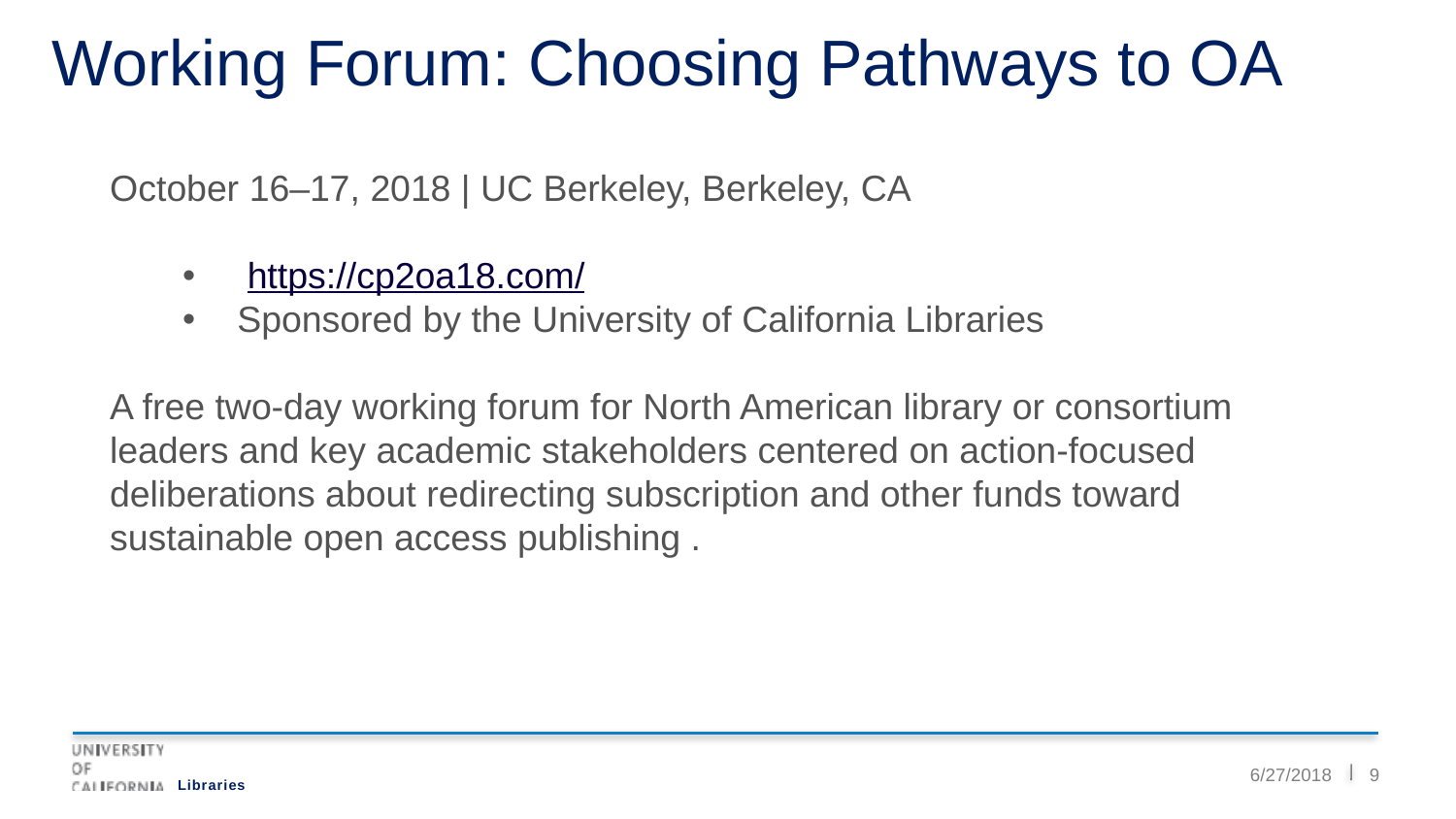

Working Forum: Choosing Pathways to OA

October 16–17, 2018 | UC Berkeley, Berkeley, CA

 https://cp2oa18.com/
Sponsored by the University of California Libraries

A free two-day working forum for North American library or consortium leaders and key academic stakeholders centered on action-focused deliberations about redirecting subscription and other funds toward sustainable open access publishing .

6/27/2018
9